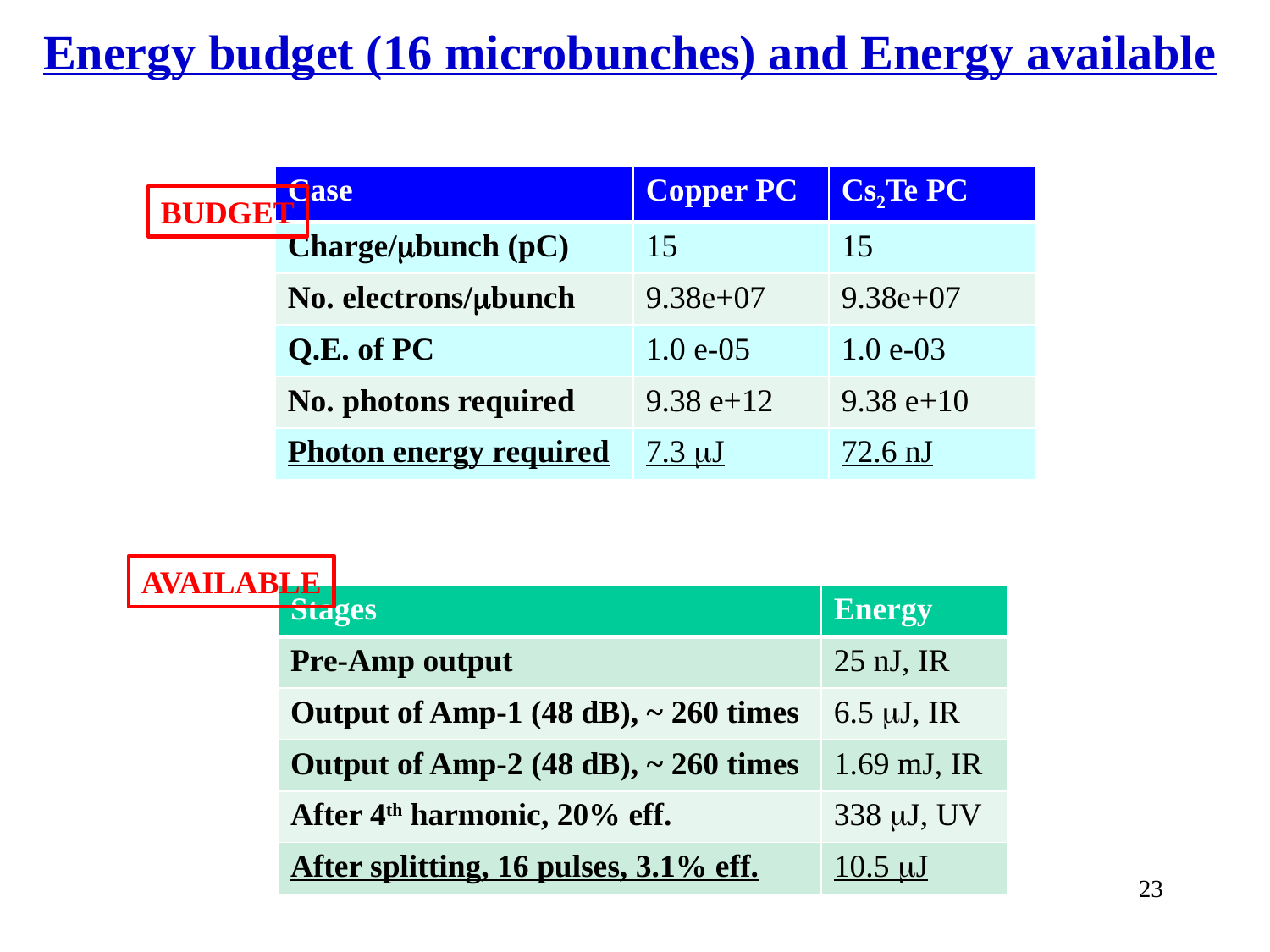

Energy budget (16 microbunches) and Energy available
| Case | Copper PC | Cs2Te PC |
| --- | --- | --- |
| Charge/μbunch (pC) | 15 | 15 |
| No. electrons/μbunch | 9.38e+07 | 9.38e+07 |
| Q.E. of PC | 1.0 e-05 | 1.0 e-03 |
| No. photons required | 9.38 e+12 | 9.38 e+10 |
| Photon energy required | 7.3 μJ | 72.6 nJ |
BUDGET
AVAILABLE
| Stages | Energy |
| --- | --- |
| Pre-Amp output | 25 nJ, IR |
| Output of Amp-1 (48 dB), ~ 260 times | 6.5 μJ, IR |
| Output of Amp-2 (48 dB), ~ 260 times | 1.69 mJ, IR |
| After 4th harmonic, 20% eff. | 338 μJ, UV |
| After splitting, 16 pulses, 3.1% eff. | 10.5 μJ |
23